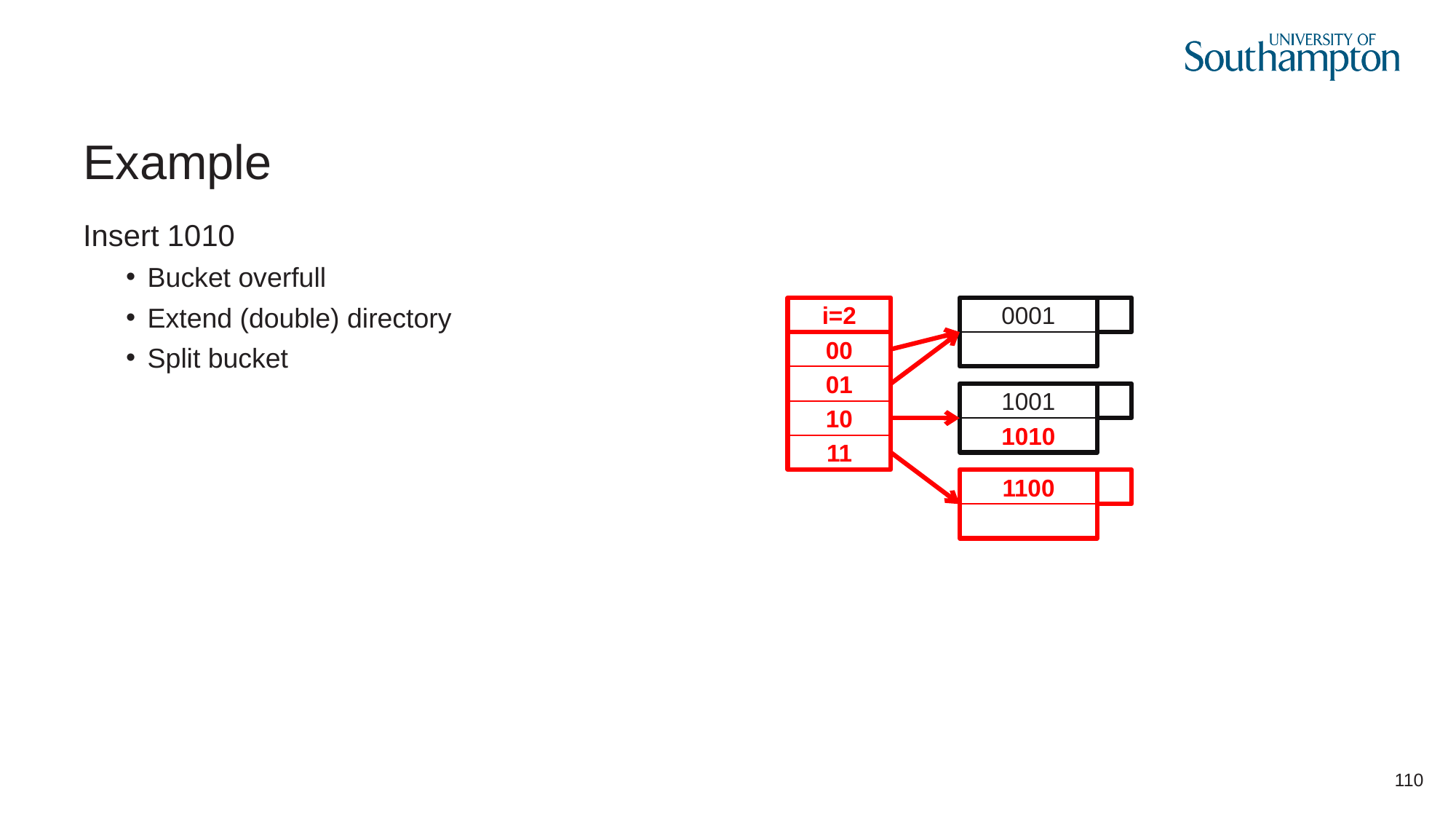

# Example
Insert 1010
Bucket overfull
Extend (double) directory
Split bucket
i=2
0001

00

01
1001

10
1100
1010
11
1100